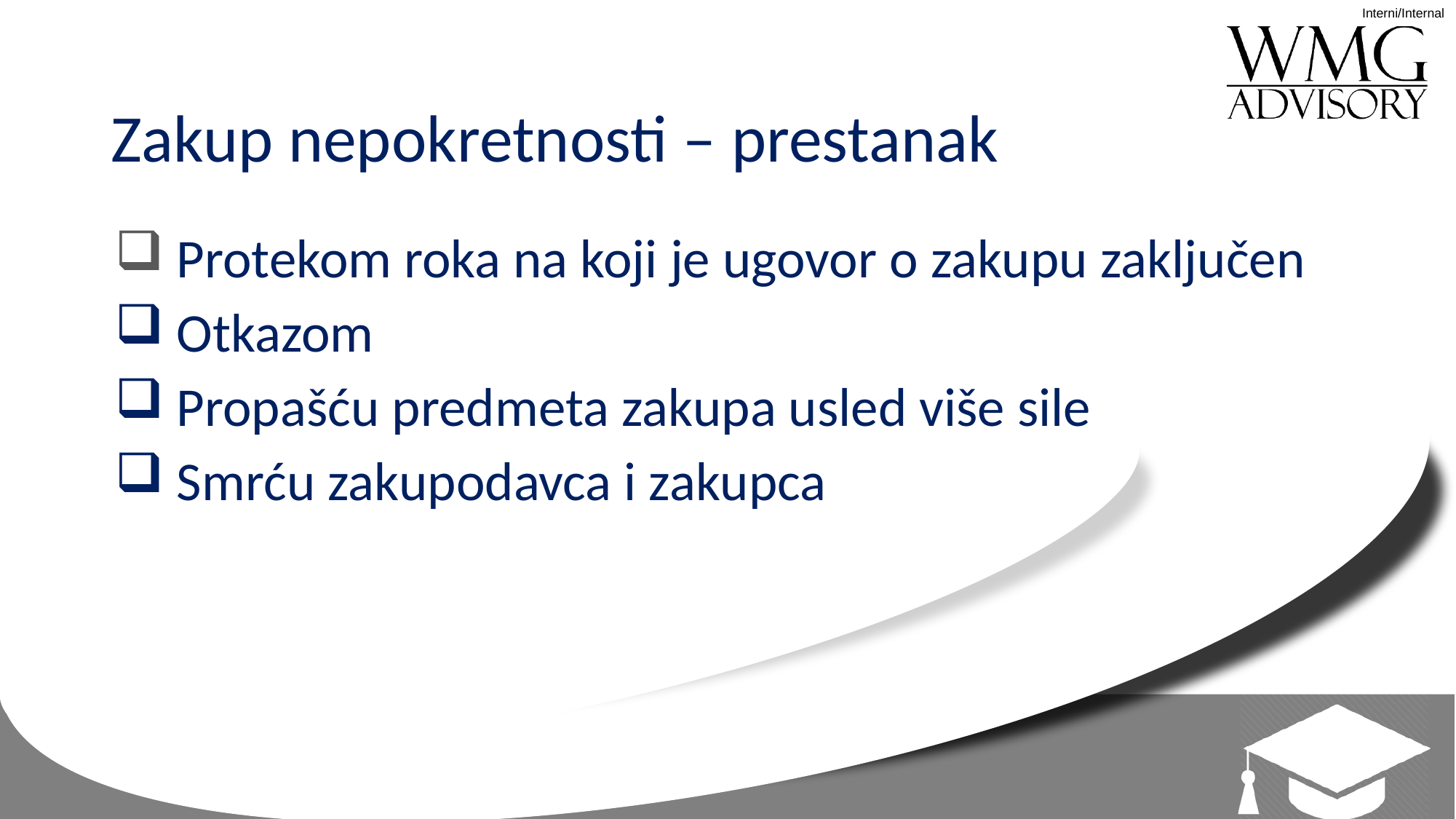

# Zakup nepokretnosti – prestanak
 Protekom roka na koji je ugovor o zakupu zaključen
 Otkazom
 Propašću predmeta zakupa usled više sile
 Smrću zakupodavca i zakupca